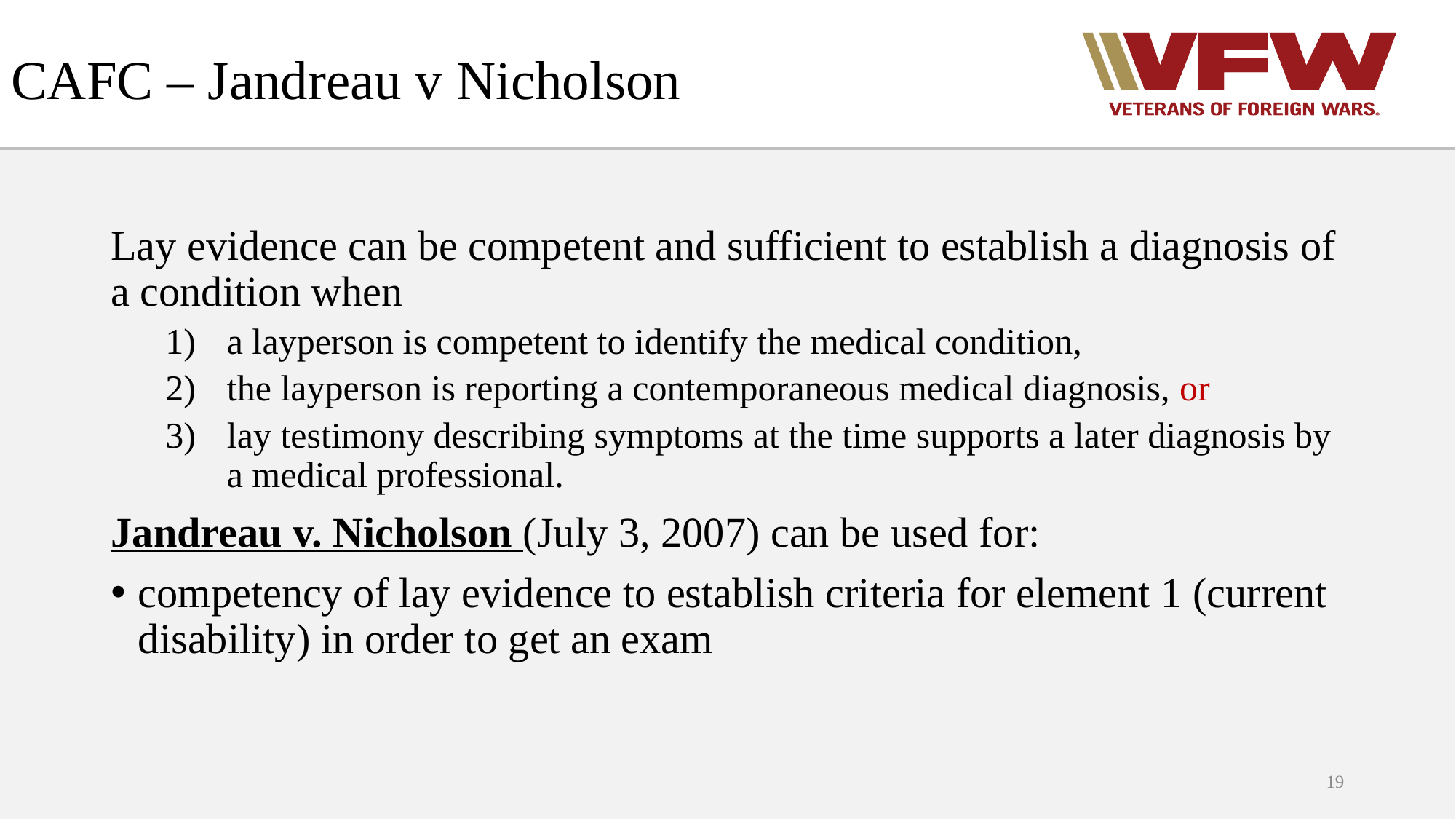

# CAFC – Jandreau v Nicholson
Lay evidence can be competent and sufficient to establish a diagnosis of a condition when
a layperson is competent to identify the medical condition,
the layperson is reporting a contemporaneous medical diagnosis, or
lay testimony describing symptoms at the time supports a later diagnosis by a medical professional.
Jandreau v. Nicholson (July 3, 2007) can be used for:
competency of lay evidence to establish criteria for element 1 (current disability) in order to get an exam

19